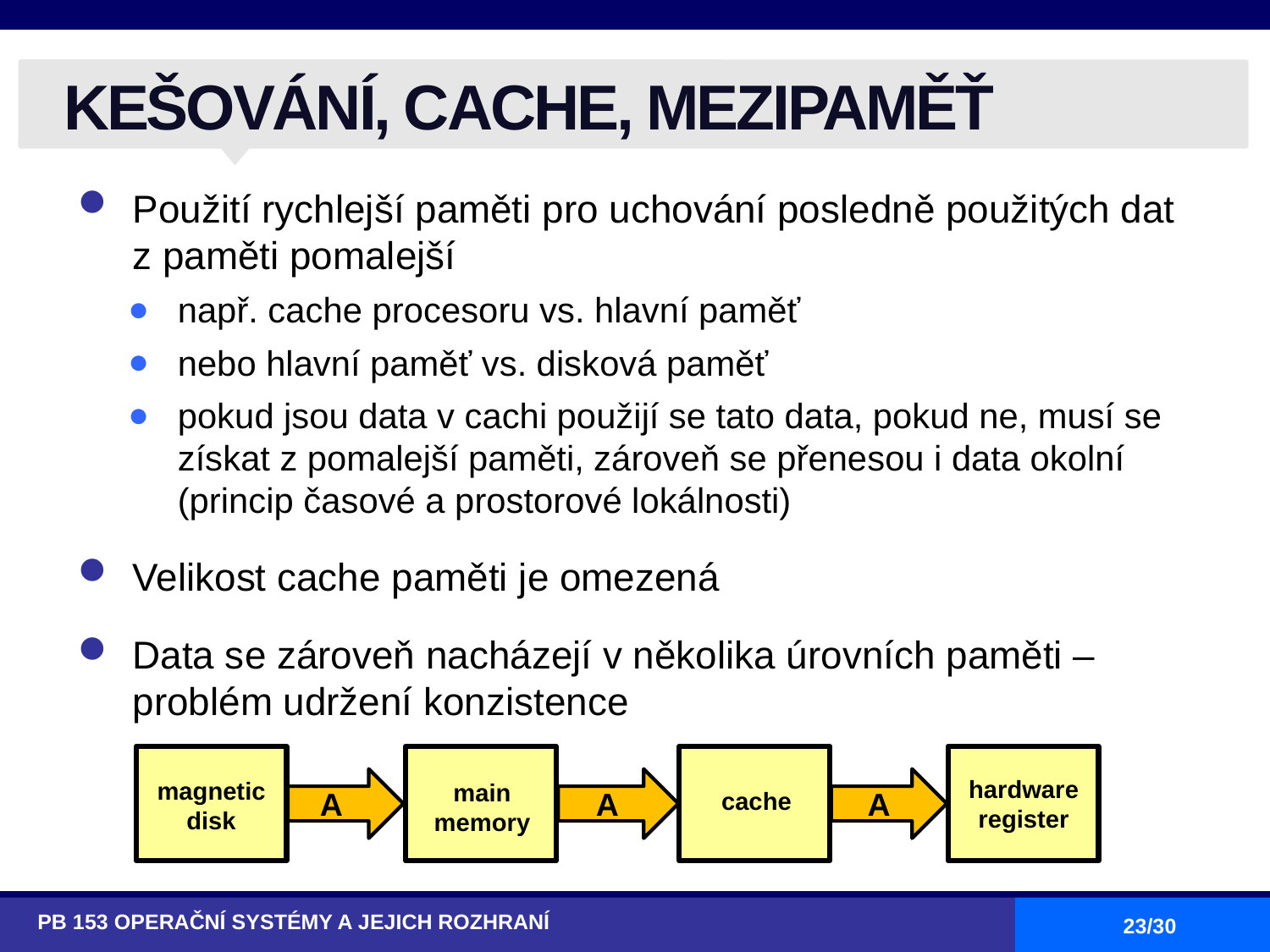

# KEŠOVÁNÍ, CACHE, MEZIPAMĚŤ
Použití rychlejší paměti pro uchování posledně použitých dat
z paměti pomalejší
např. cache procesoru vs. hlavní paměť
nebo hlavní paměť vs. disková paměť
pokud jsou data v cachi použijí se tato data, pokud ne, musí se získat z pomalejší paměti, zároveň se přenesou i data okolní (princip časové a prostorové lokálnosti)
Velikost cache paměti je omezená
Data se zároveň nacházejí v několika úrovních paměti – problém udržení konzistence

hardware register
magnetic disk
main memory
A
A
A
cache
PB 153 OPERAČNÍ SYSTÉMY A JEJICH ROZHRANÍ